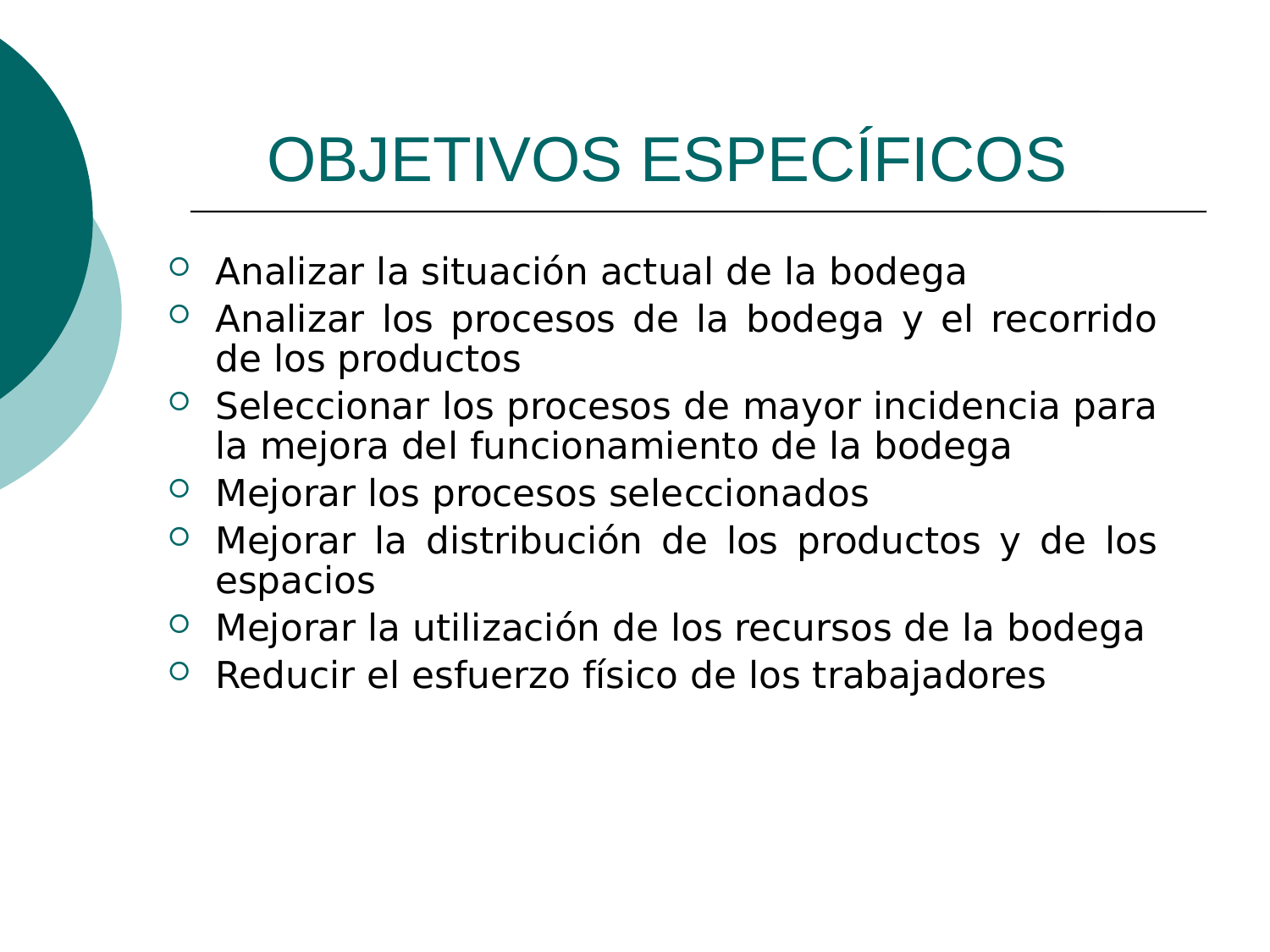

# OBJETIVOS ESPECÍFICOS
Analizar la situación actual de la bodega
Analizar los procesos de la bodega y el recorrido de los productos
Seleccionar los procesos de mayor incidencia para la mejora del funcionamiento de la bodega
Mejorar los procesos seleccionados
Mejorar la distribución de los productos y de los espacios
Mejorar la utilización de los recursos de la bodega
Reducir el esfuerzo físico de los trabajadores